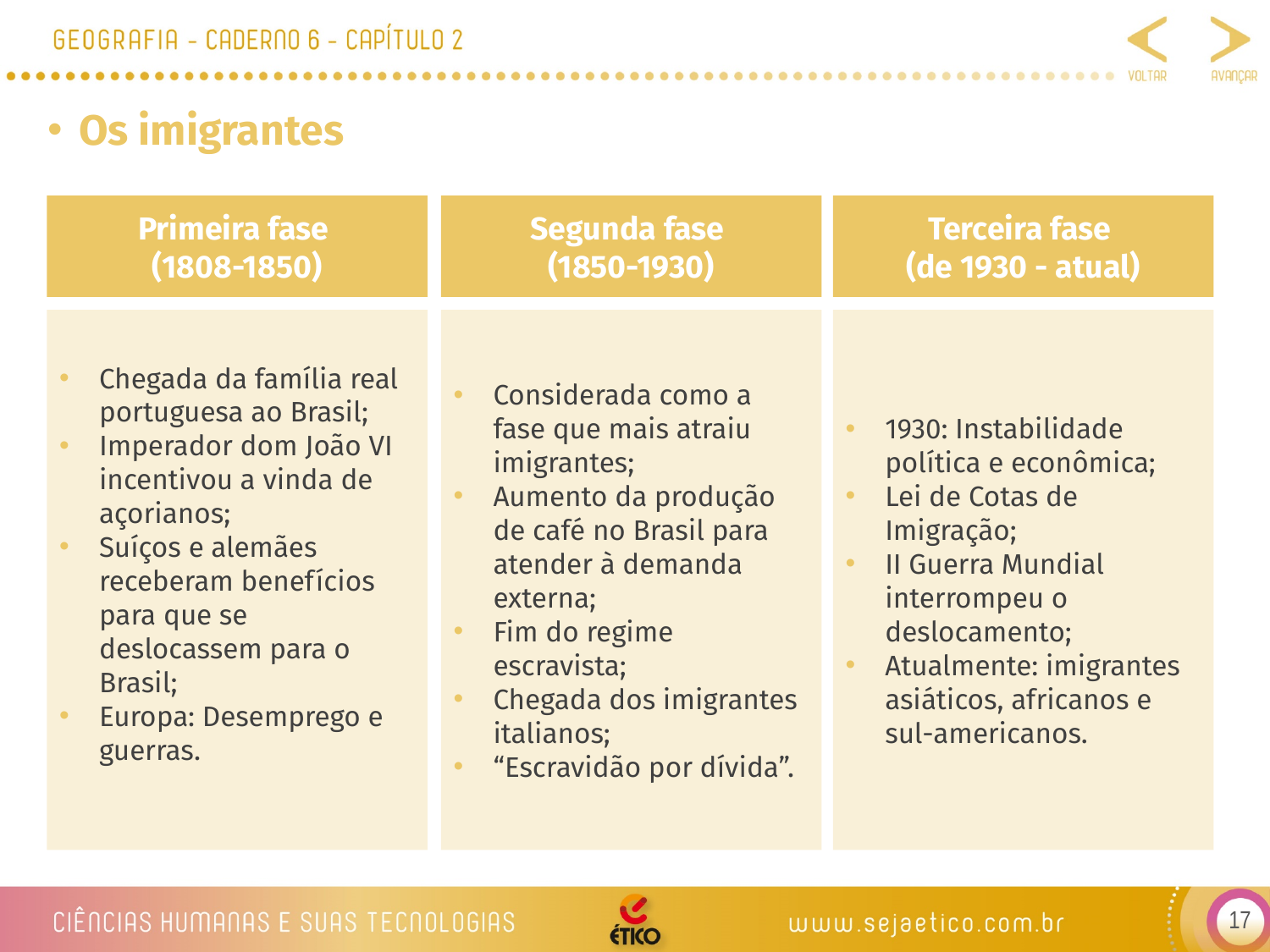

Os imigrantes
Primeira fase
(1808-1850)
Segunda fase
(1850-1930)
Terceira fase
(de 1930 - atual)
Chegada da família real portuguesa ao Brasil;
Imperador dom João VI incentivou a vinda de açorianos;
Suíços e alemães receberam benefícios para que se deslocassem para o Brasil;
Europa: Desemprego e guerras.

Considerada como a fase que mais atraiu imigrantes;
Aumento da produção de café no Brasil para atender à demanda externa;
Fim do regime escravista;
Chegada dos imigrantes italianos;
“Escravidão por dívida”.
1930: Instabilidade política e econômica;
Lei de Cotas de Imigração;
II Guerra Mundial interrompeu o deslocamento;
Atualmente: imigrantes asiáticos, africanos e sul-americanos.